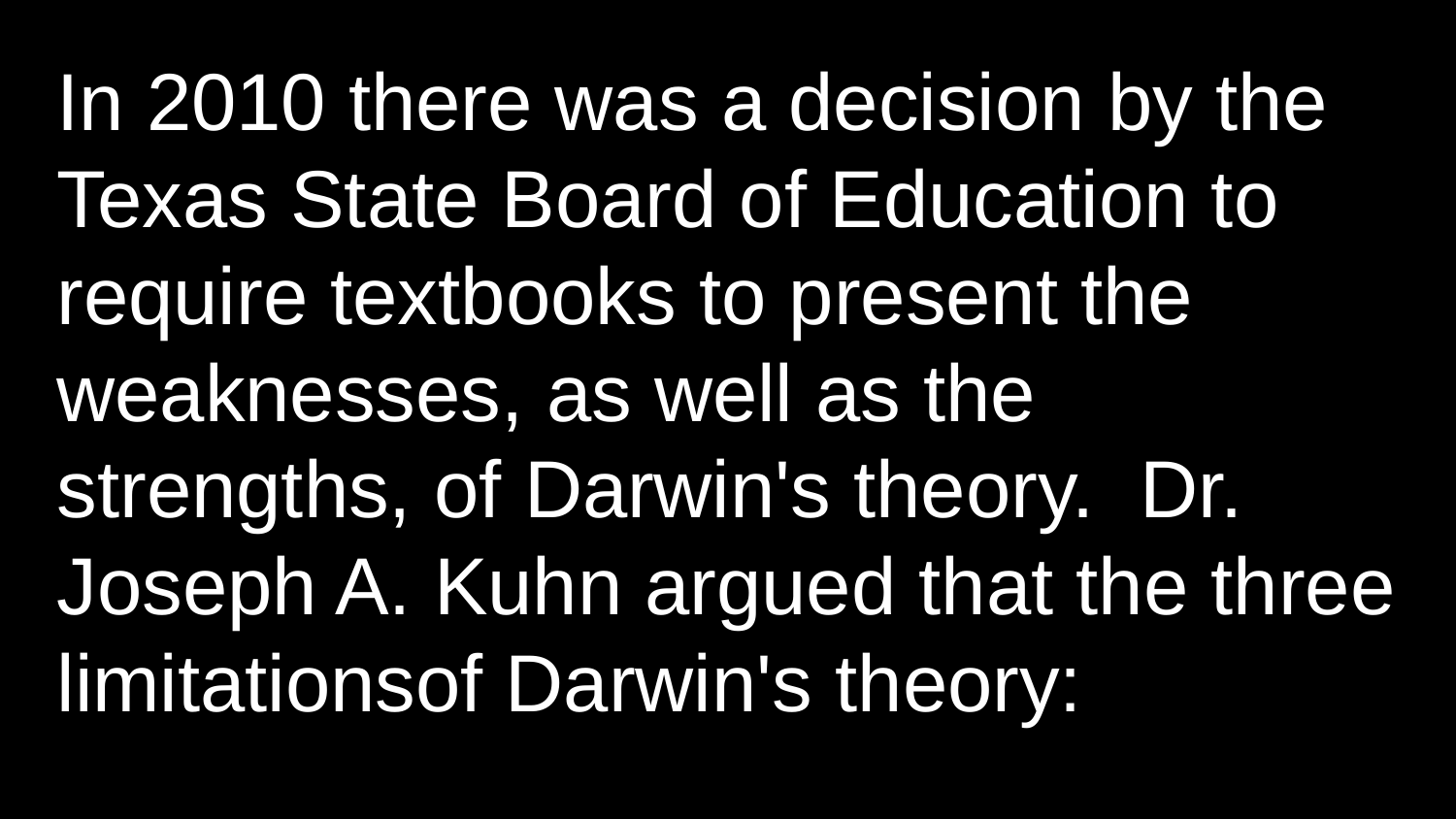

In 2010 there was a decision by the Texas State Board of Education to require textbooks to present the weaknesses, as well as the strengths, of Darwin's theory.  Dr. Joseph A. Kuhn argued that the three limitationsof Darwin's theory: